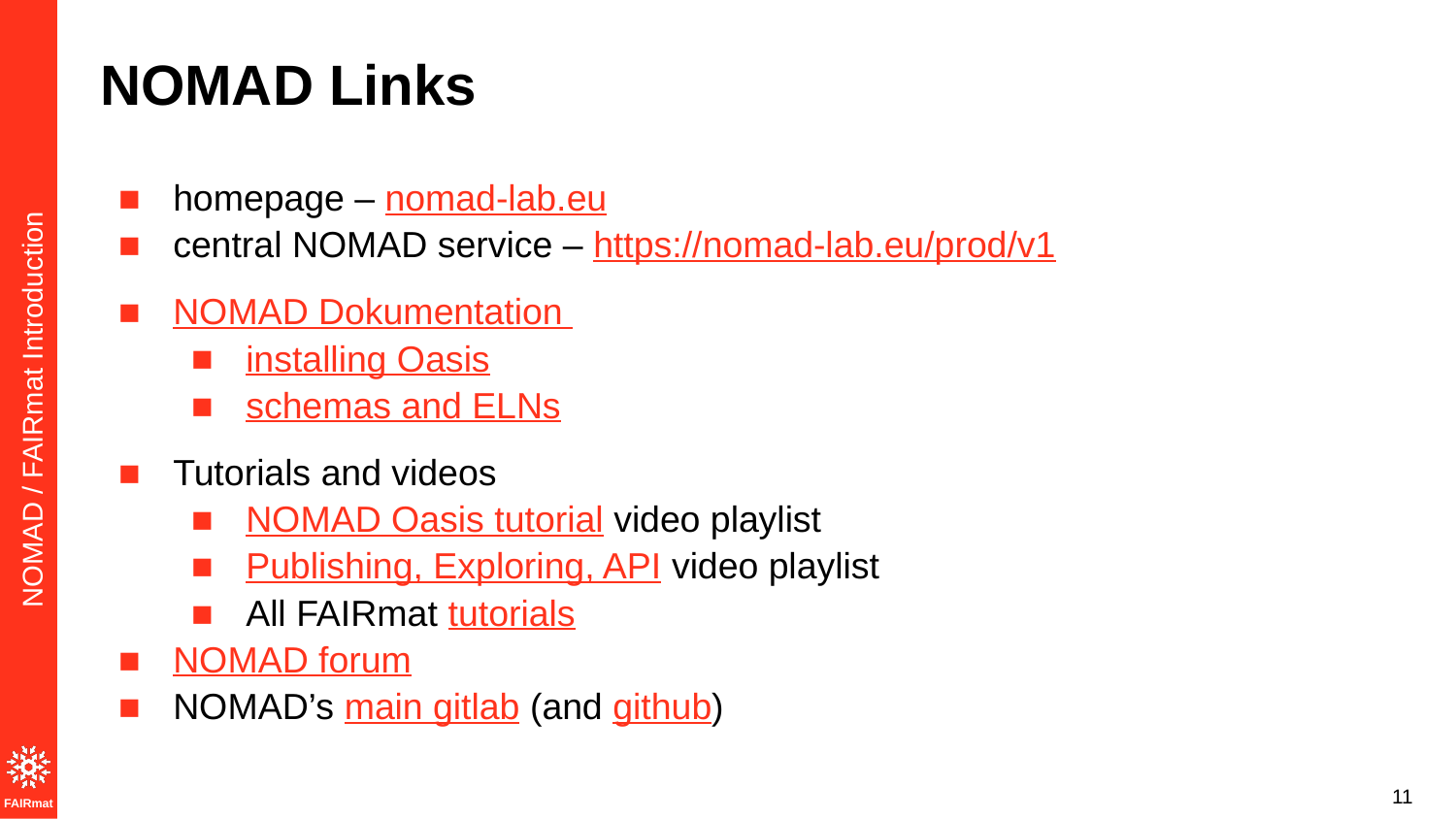

# NOMAD Links
homepage – nomad-lab.eu
central NOMAD service – https://nomad-lab.eu/prod/v1
NOMAD Dokumentation
installing Oasis
schemas and ELNs
Tutorials and videos
NOMAD Oasis tutorial video playlist
Publishing, Exploring, API video playlist
All FAIRmat tutorials
NOMAD forum
NOMAD’s main gitlab (and github)
11